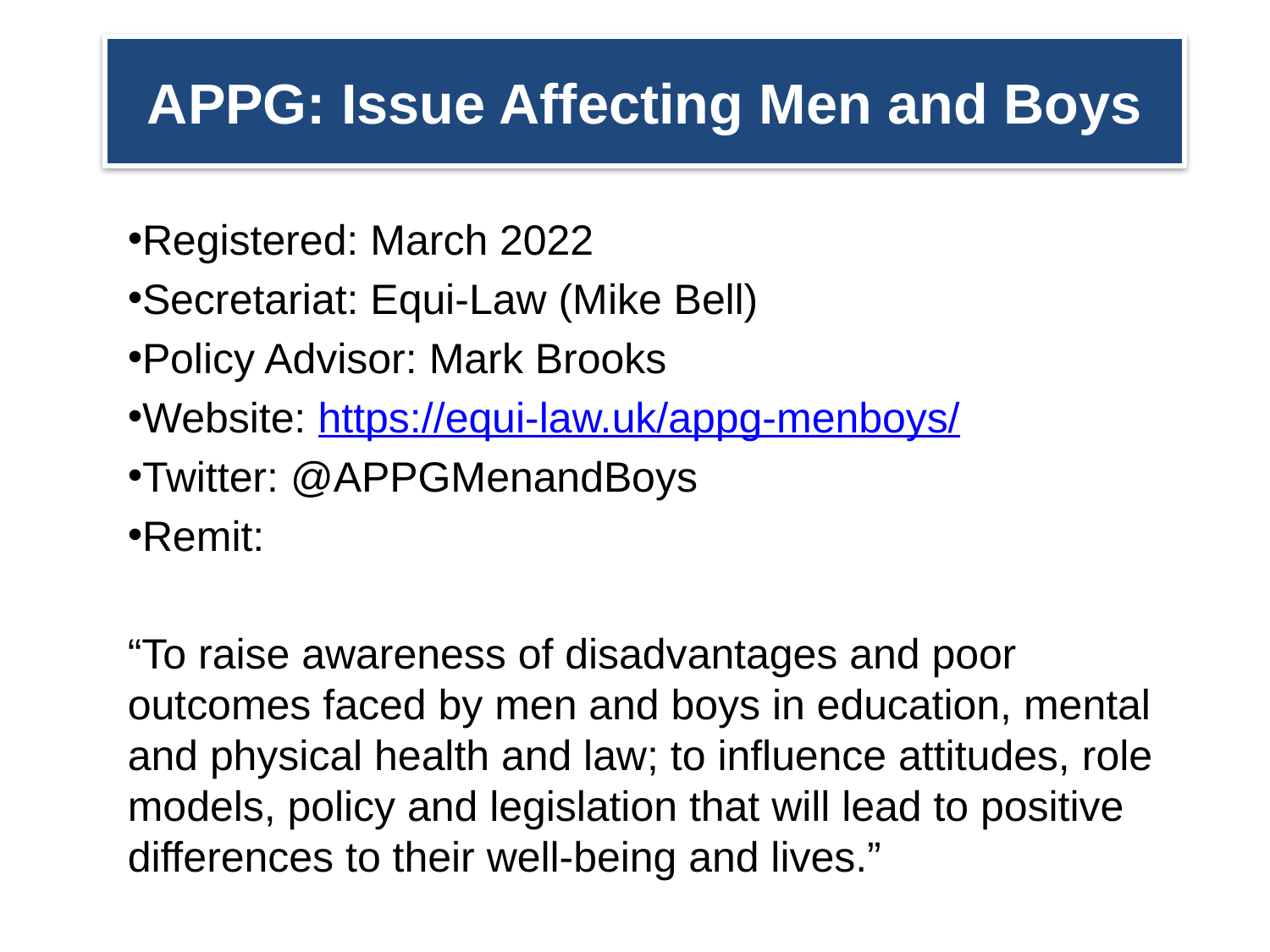

# APPG: Issue Affecting Men and Boys
Registered: March 2022
Secretariat: Equi-Law (Mike Bell)
Policy Advisor: Mark Brooks
Website: https://equi-law.uk/appg-menboys/
Twitter: @APPGMenandBoys
Remit:

“To raise awareness of disadvantages and poor outcomes faced by men and boys in education, mental and physical health and law; to influence attitudes, role models, policy and legislation that will lead to positive differences to their well-being and lives.”